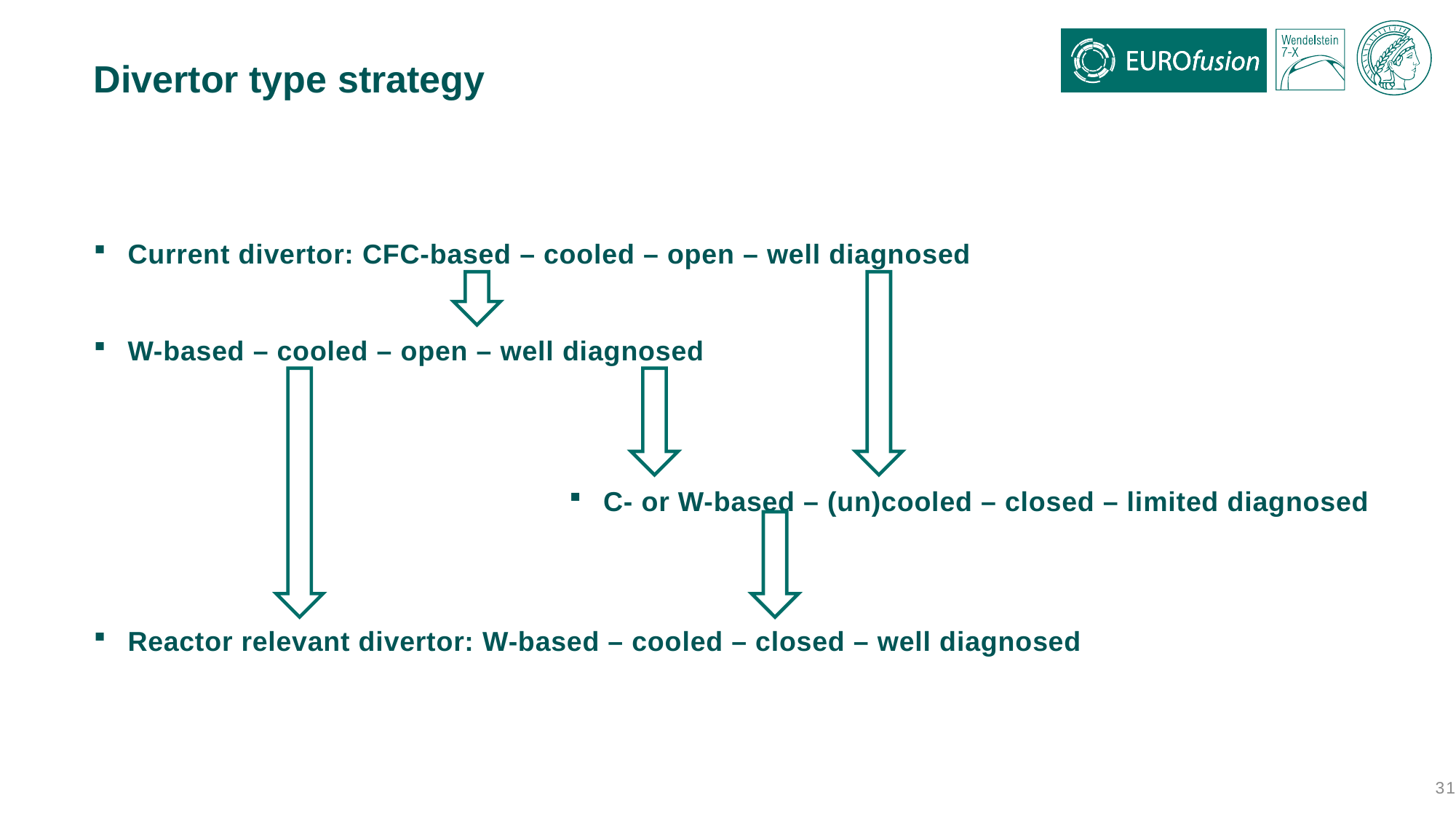

# Divertor type strategy
Current divertor: CFC-based – cooled – open – well diagnosed

W-based – cooled – open – well diagnosed

Reactor relevant divertor: W-based – cooled – closed – well diagnosed

C- or W-based – (un)cooled – closed – limited diagnosed

31